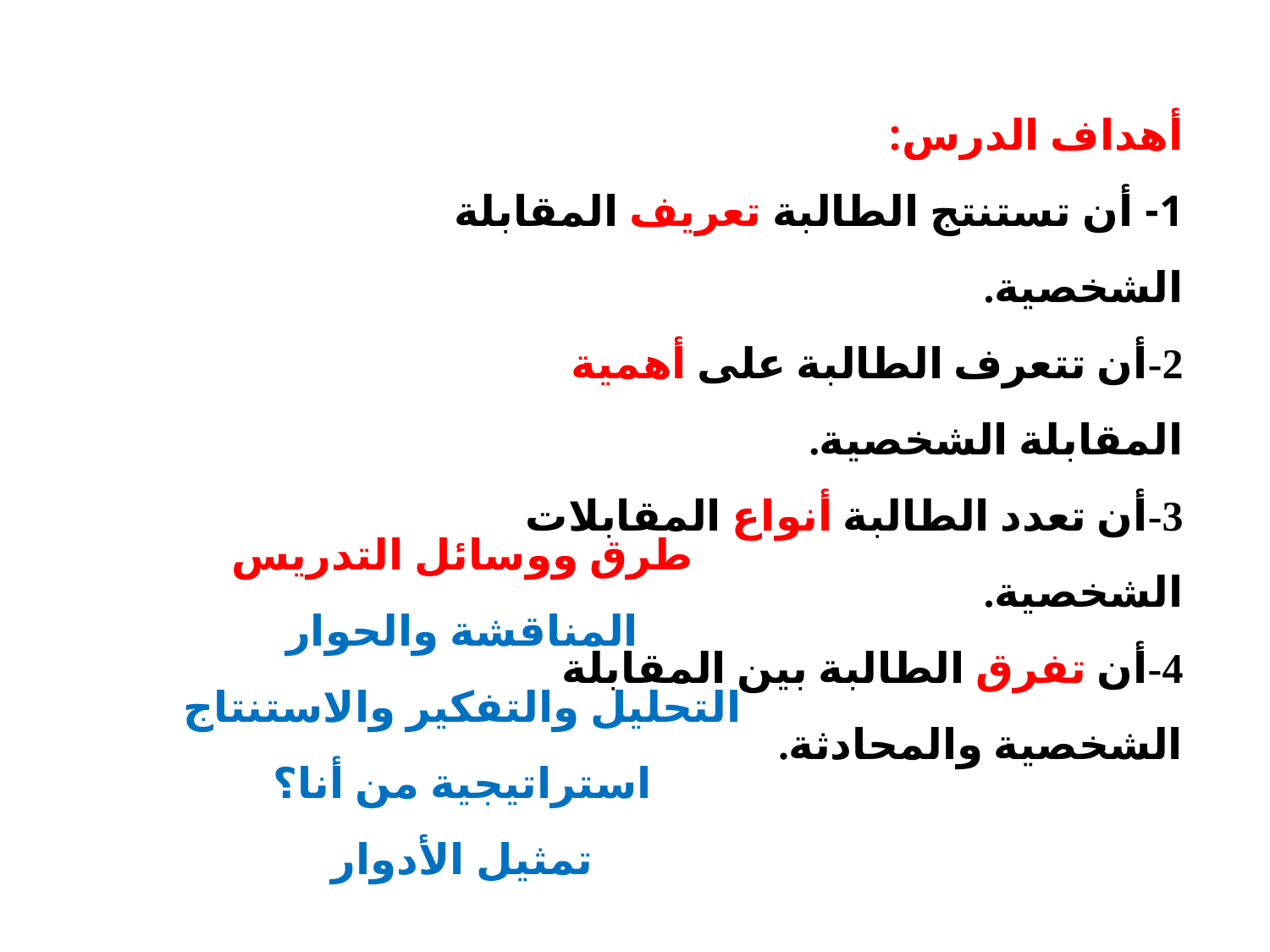

أهداف الدرس:
1- أن تستنتج الطالبة تعريف المقابلة  الشخصية.
2-أن تتعرف الطالبة على أهمية المقابلة الشخصية.
3-أن تعدد الطالبة أنواع المقابلات الشخصية.
4-أن تفرق الطالبة بين المقابلة الشخصية والمحادثة.
طرق ووسائل التدريس
المناقشة والحوار
التحليل والتفكير والاستنتاج
استراتيجية من أنا؟
تمثيل الأدوار